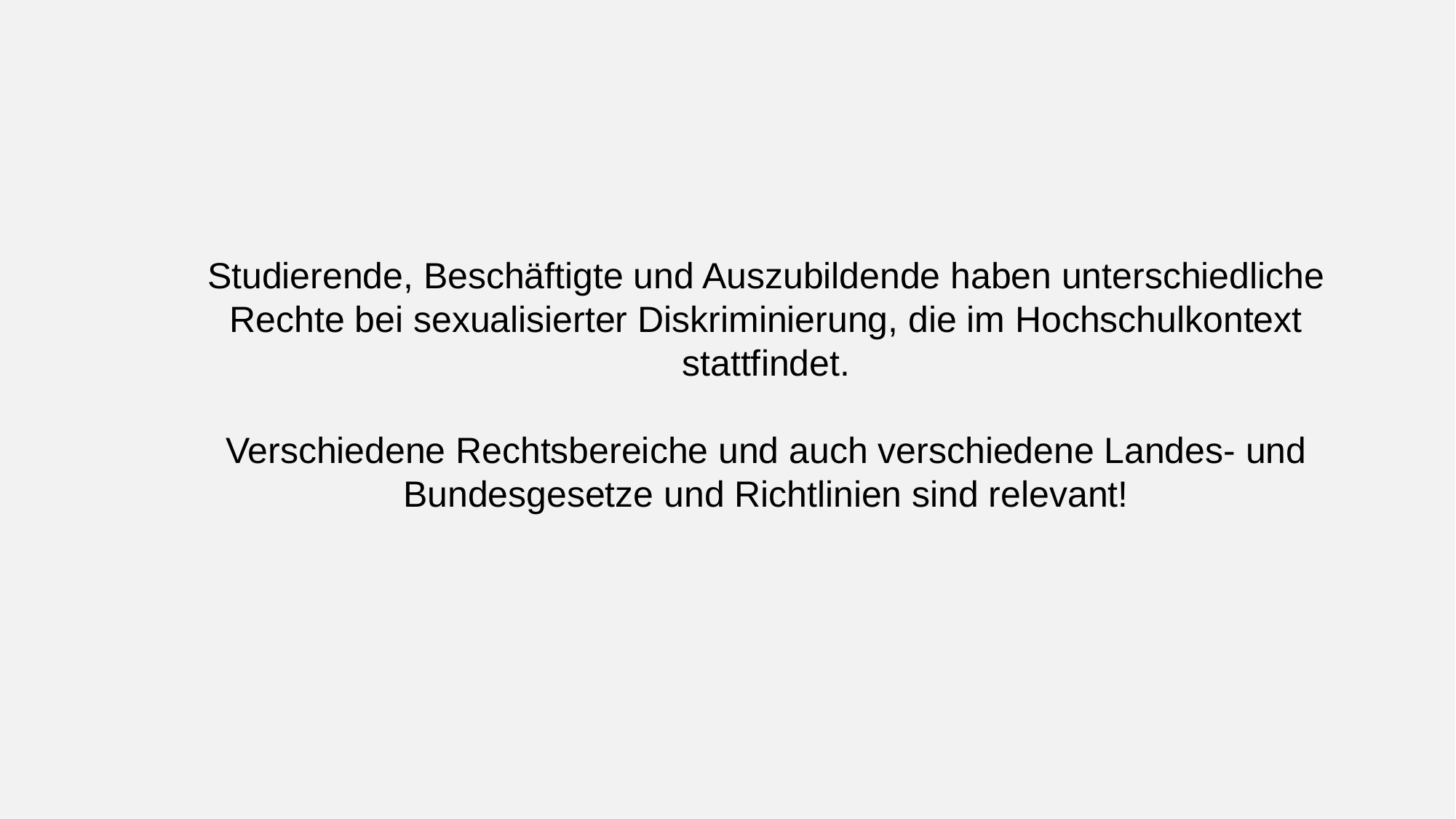

Studierende, Beschäftigte und Auszubildende haben unterschiedliche Rechte bei sexualisierter Diskriminierung, die im Hochschulkontext stattfindet.

Verschiedene Rechtsbereiche und auch verschiedene Landes- und Bundesgesetze und Richtlinien sind relevant!